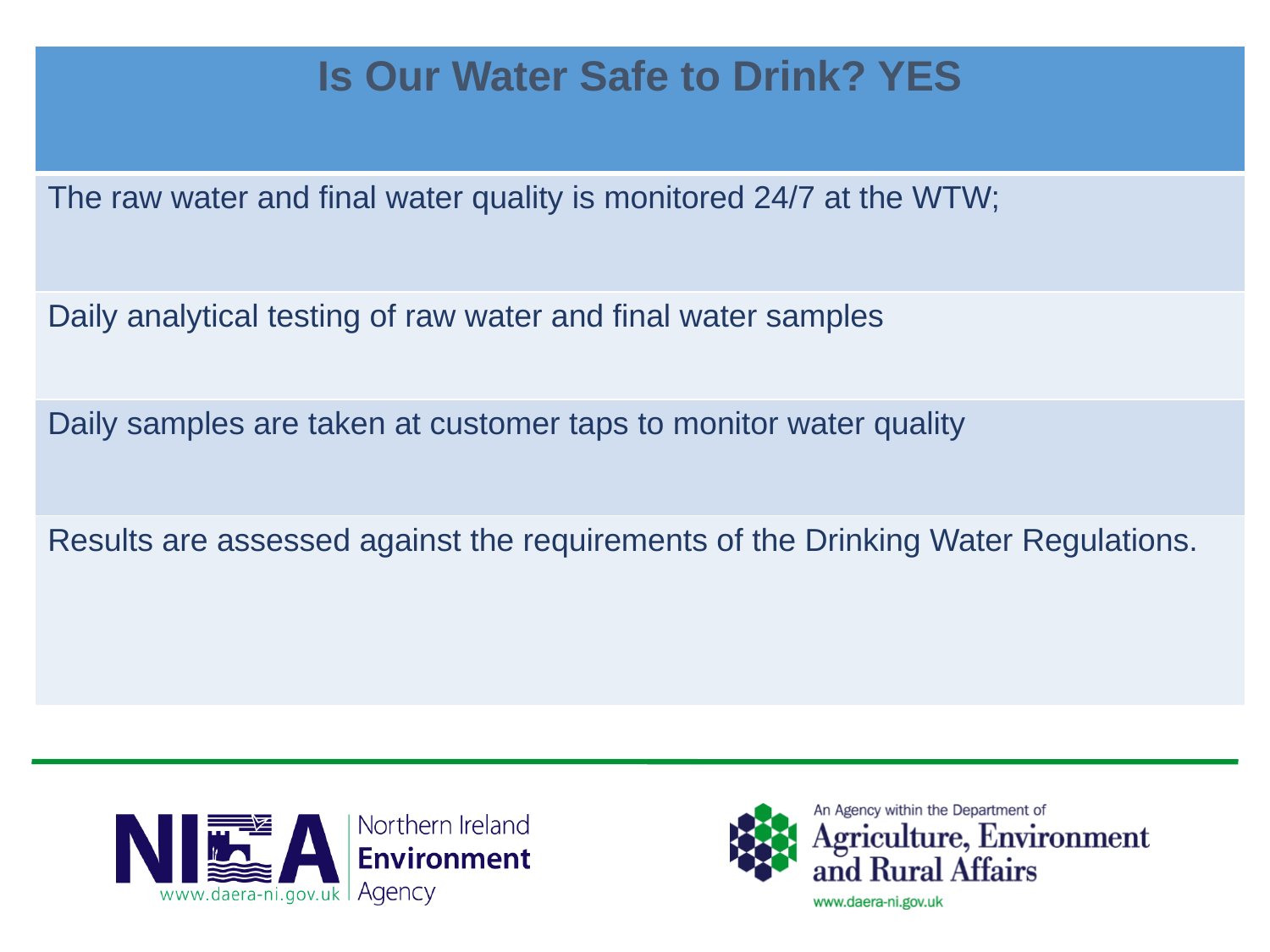

| Is Our Water Safe to Drink? YES |
| --- |
| The raw water and final water quality is monitored 24/7 at the WTW; |
| Daily analytical testing of raw water and final water samples |
| Daily samples are taken at customer taps to monitor water quality |
| Results are assessed against the requirements of the Drinking Water Regulations. |